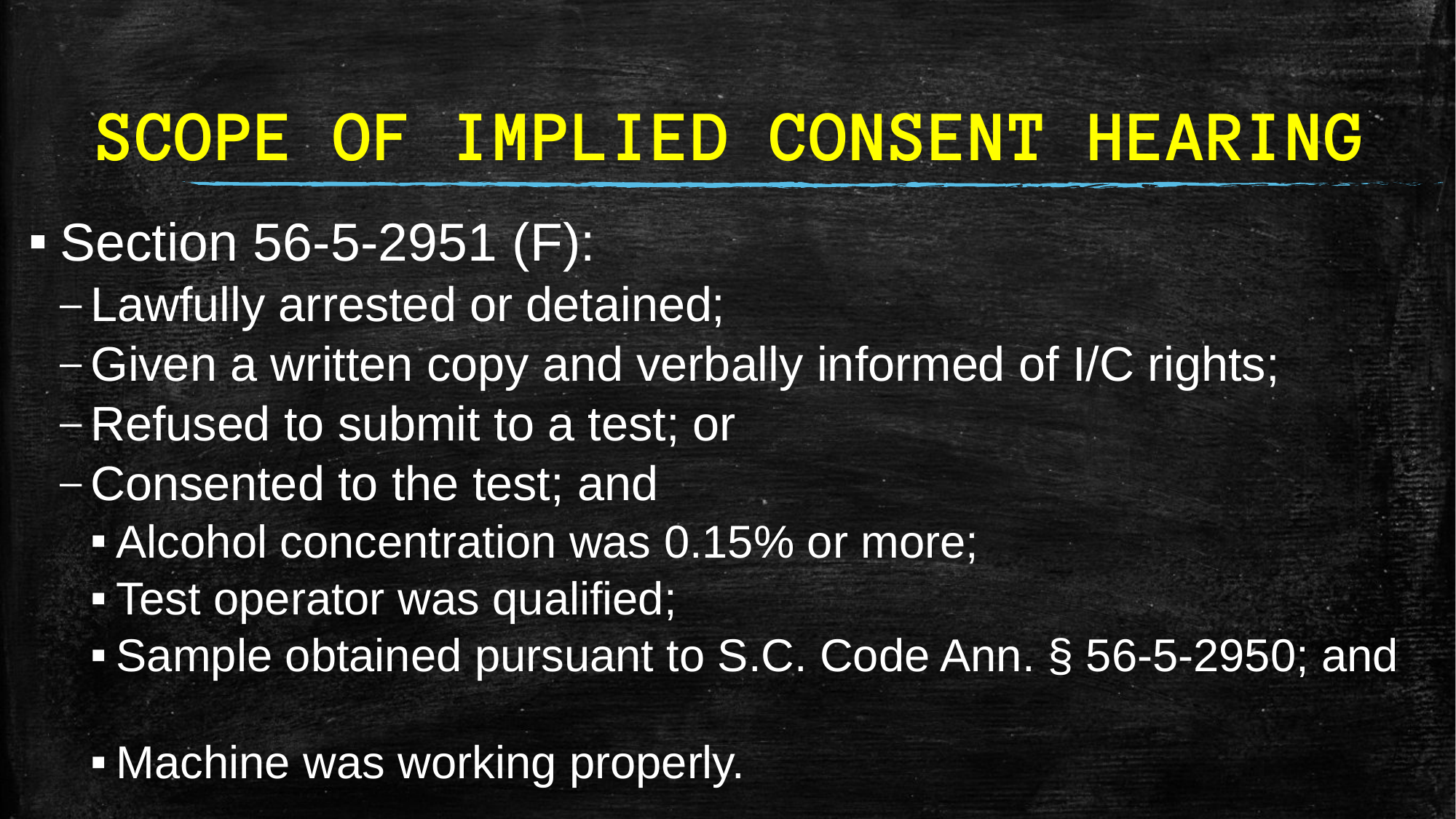

# SCOPE OF IMPLIED CONSENT HEARING
Section 56-5-2951 (F):
Lawfully arrested or detained;
Given a written copy and verbally informed of I/C rights;
Refused to submit to a test; or
Consented to the test; and
Alcohol concentration was 0.15% or more;
Test operator was qualified;
Sample obtained pursuant to S.C. Code Ann. § 56-5-2950; and
Machine was working properly.